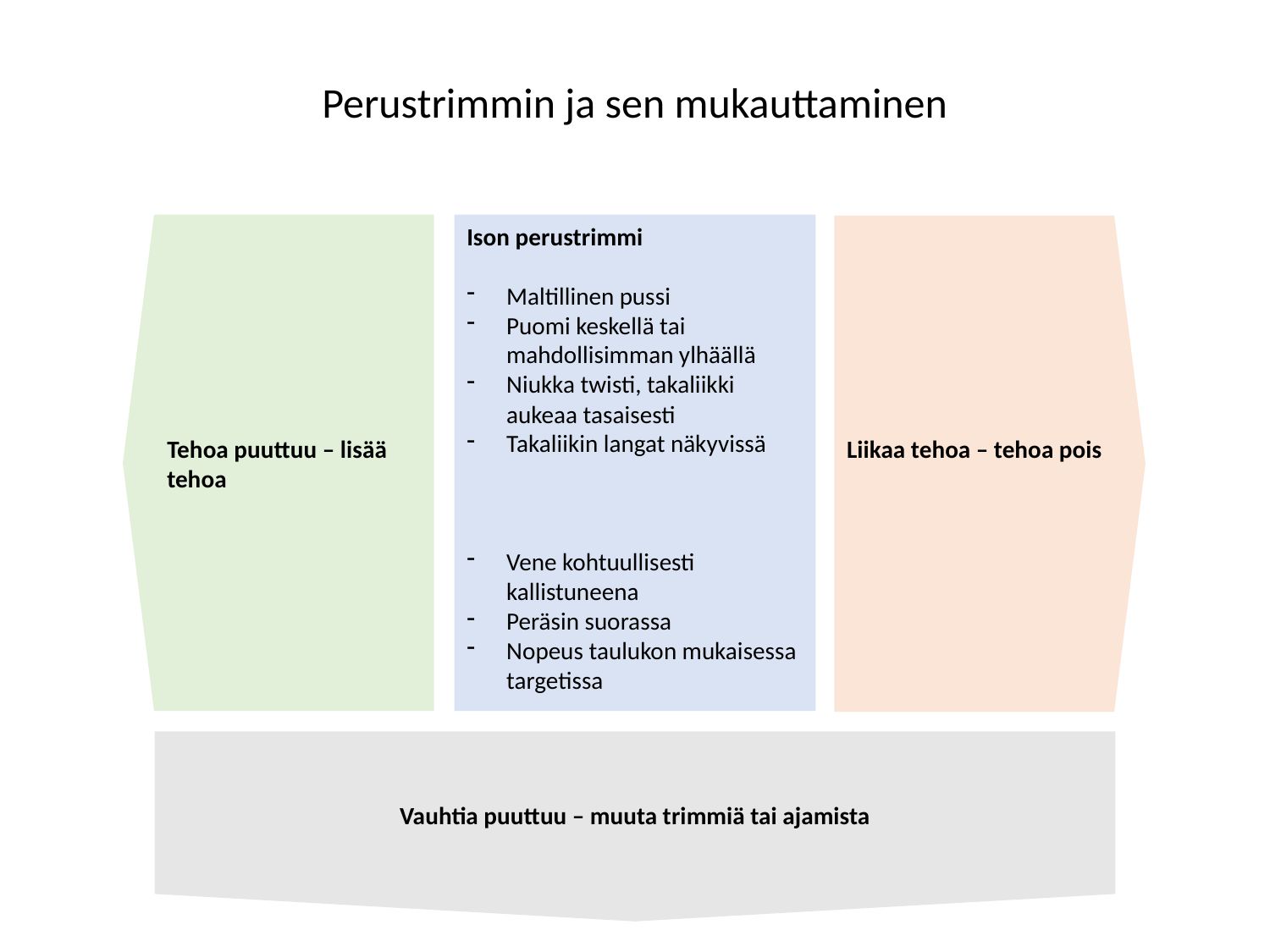

Perustrimmin ja sen mukauttaminen

Liikaa tehoa – tehoa pois

Ison perustrimmi

Maltillinen pussi
Puomi keskellä tai mahdollisimman ylhäällä
Niukka twisti, takaliikki aukeaa tasaisesti
Takaliikin langat näkyvissä

Vene kohtuullisesti kallistuneena
Peräsin suorassa
Nopeus taulukon mukaisessa targetissa

Tehoa puuttuu – lisää tehoa

Vauhtia puuttuu – muuta trimmiä tai ajamista